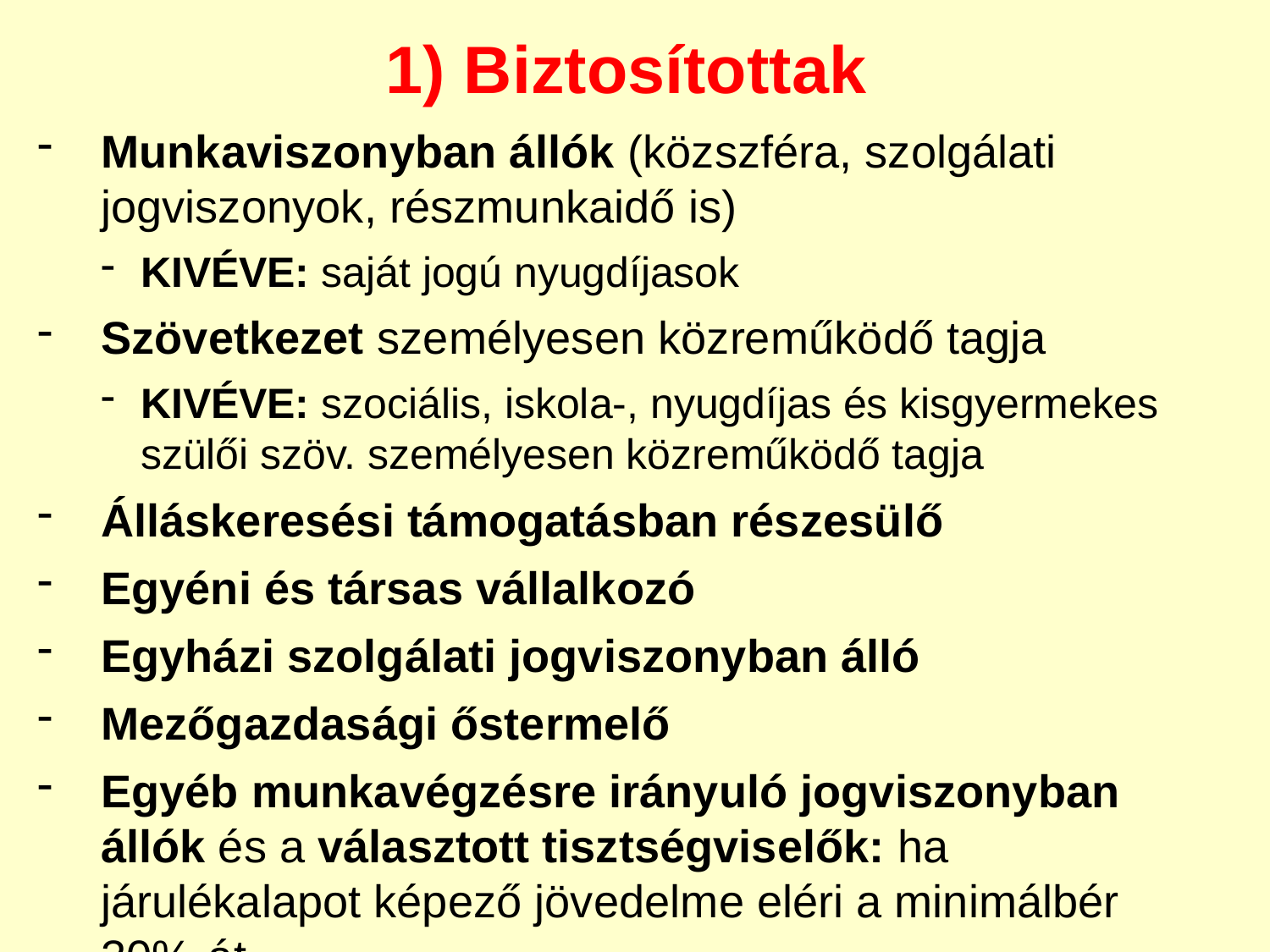

1) Biztosítottak
Munkaviszonyban állók (közszféra, szolgálati jogviszonyok, részmunkaidő is)
KIVÉVE: saját jogú nyugdíjasok
Szövetkezet személyesen közreműködő tagja
KIVÉVE: szociális, iskola-, nyugdíjas és kisgyermekes szülői szöv. személyesen közreműködő tagja
Álláskeresési támogatásban részesülő
Egyéni és társas vállalkozó
Egyházi szolgálati jogviszonyban álló
Mezőgazdasági őstermelő
Egyéb munkavégzésre irányuló jogviszonyban állók és a választott tisztségviselők: ha járulékalapot képező jövedelme eléri a minimálbér 30%-át